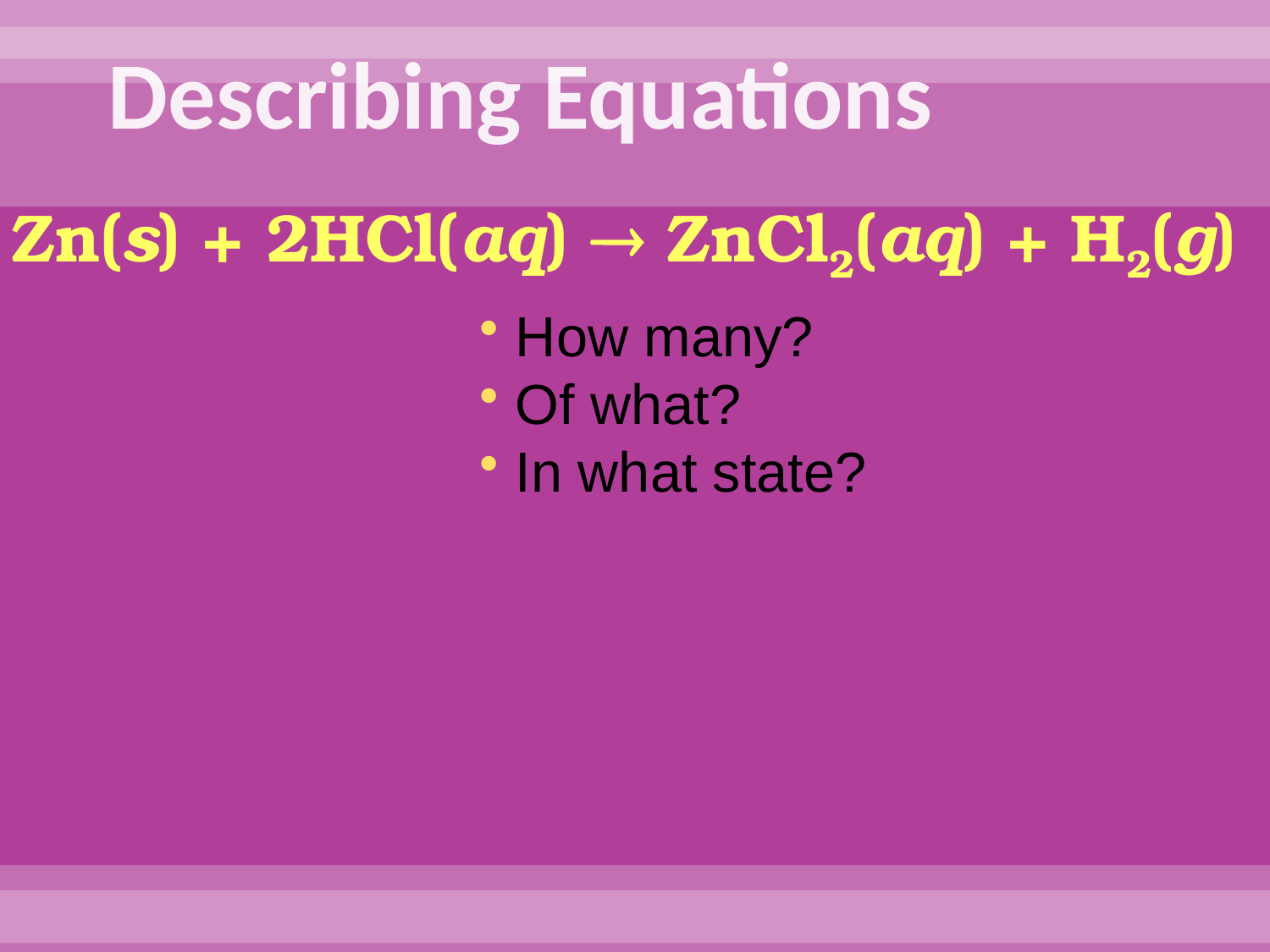

# Describing Equations
Zn(s) + 2HCl(aq) → ZnCl2(aq) + H2(g)
 How many?
 Of what?
 In what state?